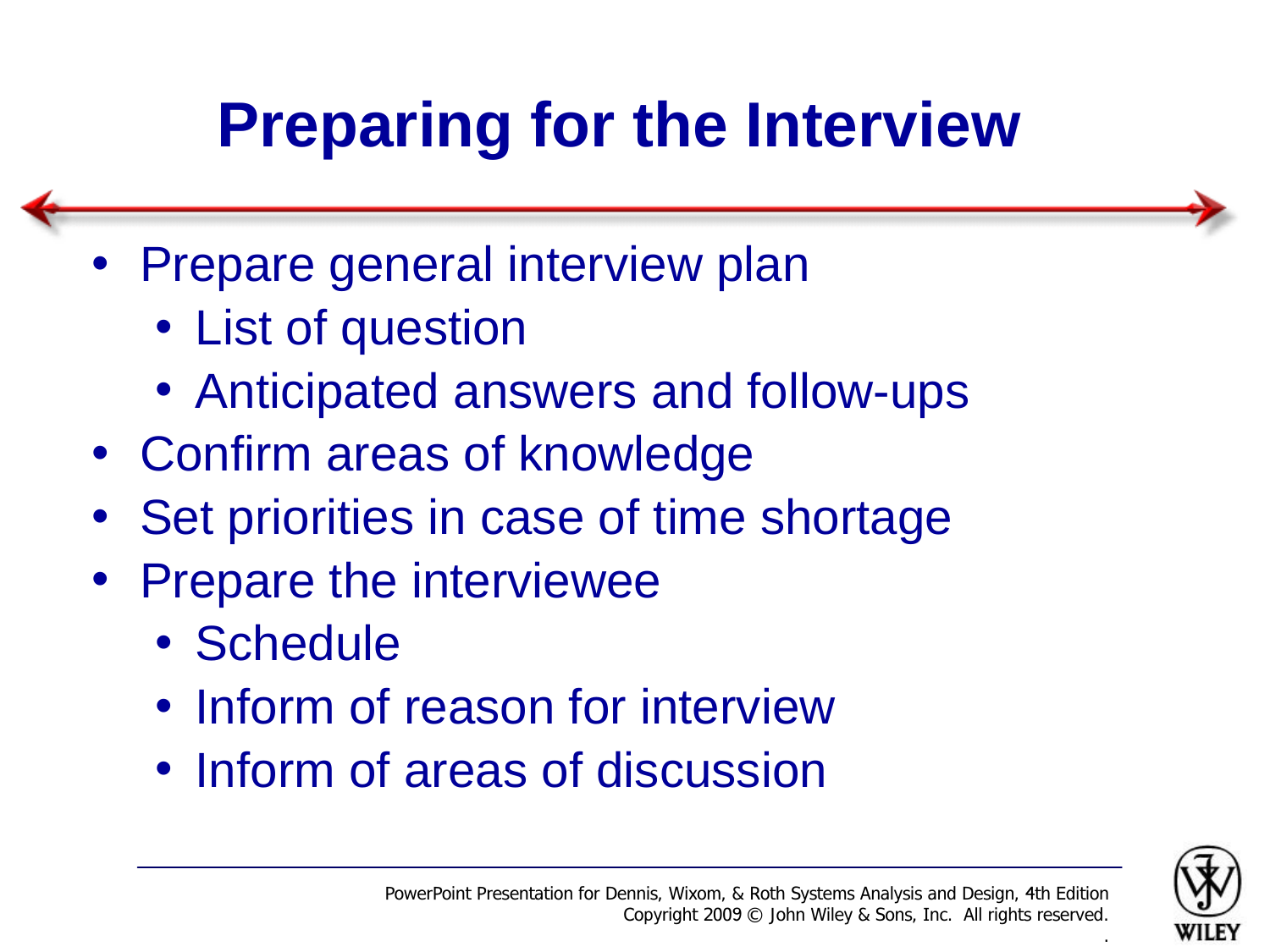

# Preparing for the Interview
Prepare general interview plan
List of question
Anticipated answers and follow-ups
Confirm areas of knowledge
Set priorities in case of time shortage
Prepare the interviewee
Schedule
Inform of reason for interview
Inform of areas of discussion

PowerPoint Presentation for Dennis, Wixom, & Roth Systems Analysis and Design, 4th Edition
Copyright 2009 © John Wiley & Sons, Inc.  All rights reserved.
.